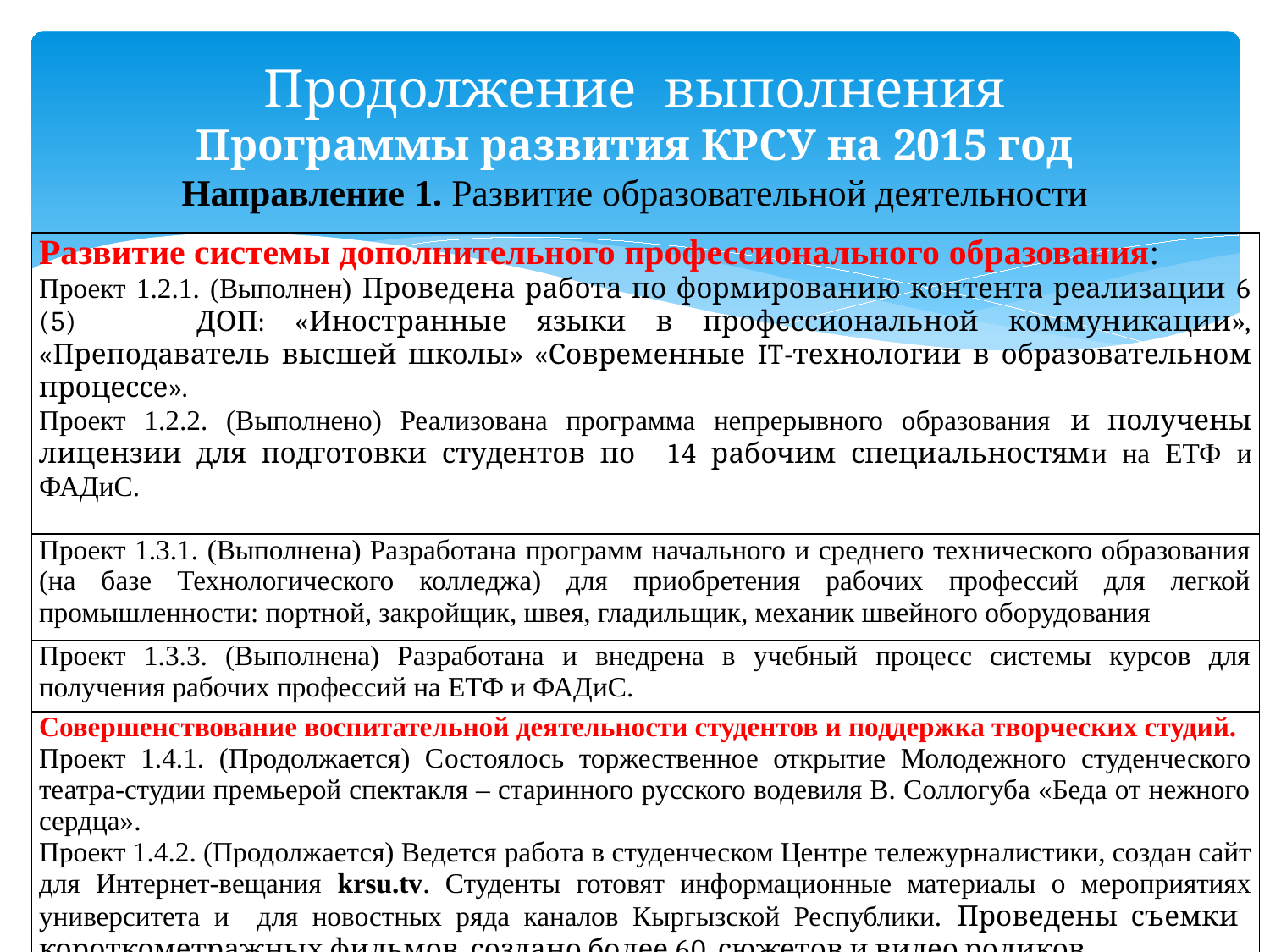

# Продолжение  выполнения Программы развития КРСУ на 2015 год Направление 1. Развитие образовательной деятельности
| Развитие системы дополнительного профессионального образования: Проект 1.2.1. (Выполнен) Проведена работа по формированию контента реализации 6 (5) ДОП: «Иностранные языки в профессиональной коммуникации», «Преподаватель высшей школы» «Современные IT-технологии в образовательном процессе». Проект 1.2.2. (Выполнено) Реализована программа непрерывного образования и получены лицензии для подготовки студентов по 14 рабочим специальностями на ЕТФ и ФАДиС. |
| --- |
| Проект 1.3.1. (Выполнена) Разработана программ начального и среднего технического образования (на базе Технологического колледжа) для приобретения рабочих профессий для легкой промышленности: портной, закройщик, швея, гладильщик, механик швейного оборудования |
| Проект 1.3.3. (Выполнена) Разработана и внедрена в учебный процесс системы курсов для получения рабочих профессий на ЕТФ и ФАДиС. |
| Совершенствование воспитательной деятельности студентов и поддержка творческих студий. Проект 1.4.1. (Продолжается) Состоялось торжественное открытие Молодежного студенческого театра-студии премьерой спектакля – старинного русского водевиля В. Соллогуба «Беда от нежного сердца». Проект 1.4.2. (Продолжается) Ведется работа в студенческом Центре тележурналистики, создан сайт для Интернет-вещания krsu.tv. Студенты готовят информационные материалы о мероприятиях университета и для новостных ряда каналов Кыргызской Республики. Проведены съемки короткометражных фильмов, создано более 60 сюжетов и видео роликов. |
|  |